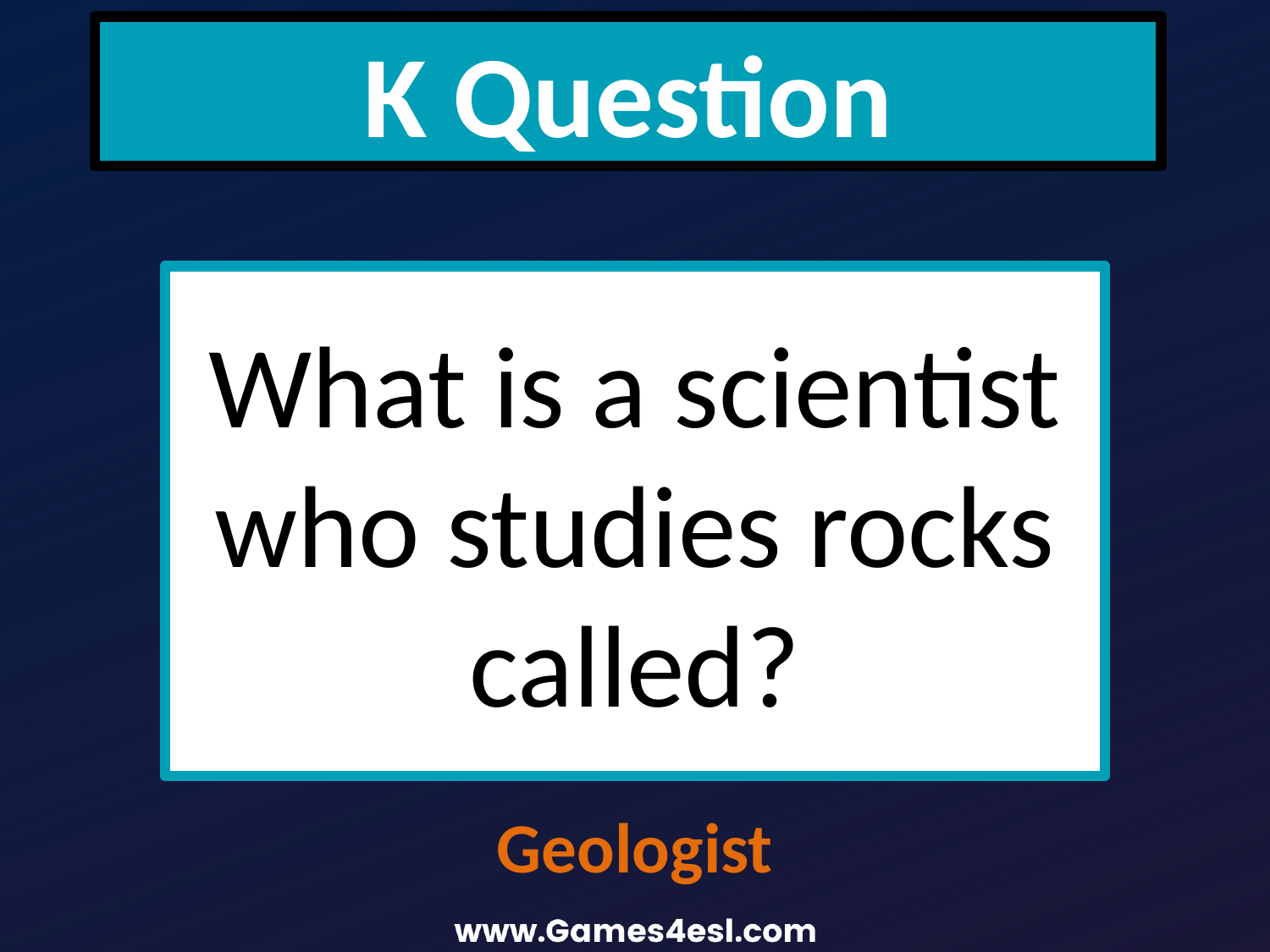

K Question
What is a scientist who studies rocks called?
Geologist